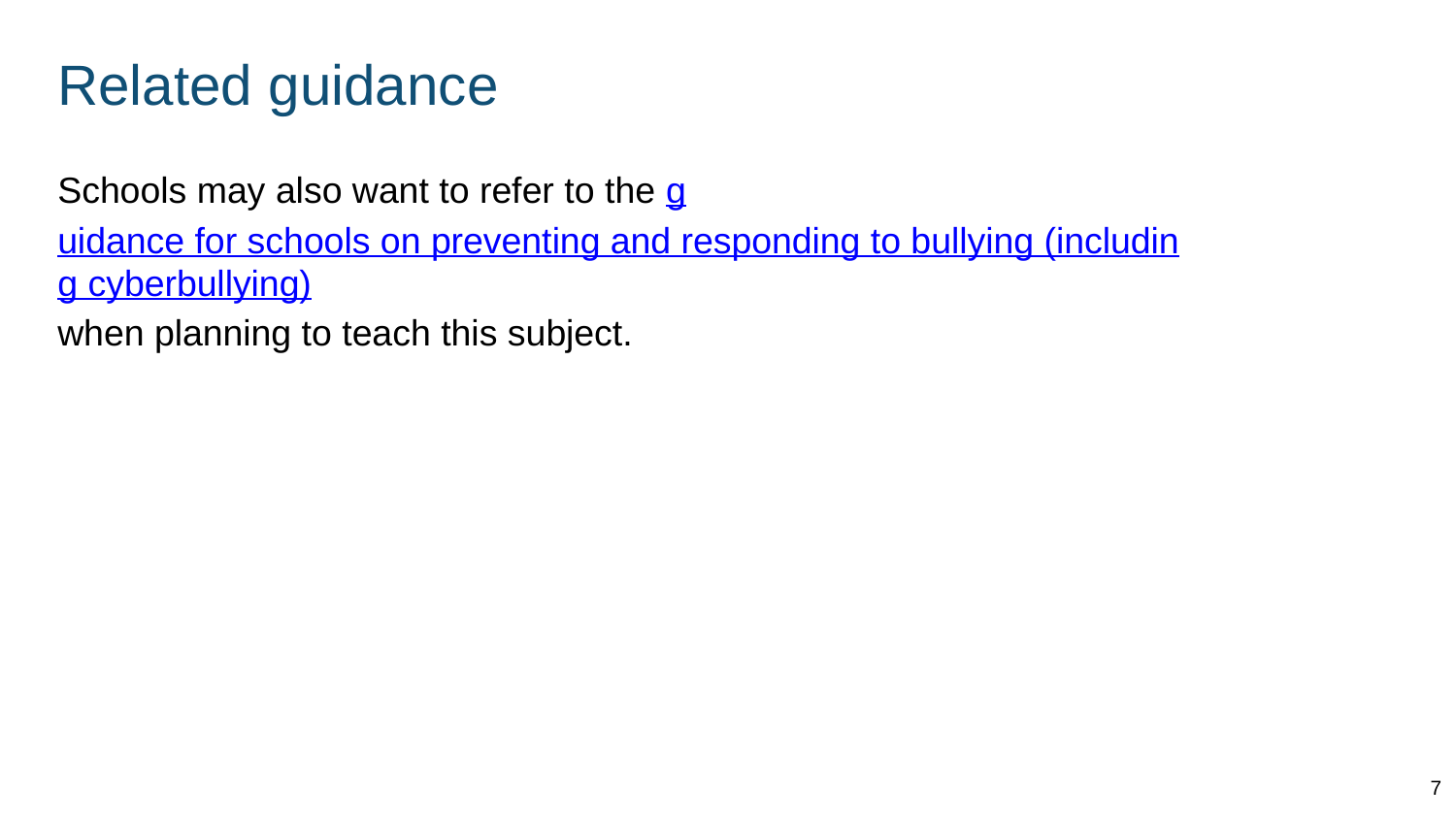

# Related guidance
Schools may also want to refer to the guidance for schools on preventing and responding to bullying (including cyberbullying)
when planning to teach this subject.
7